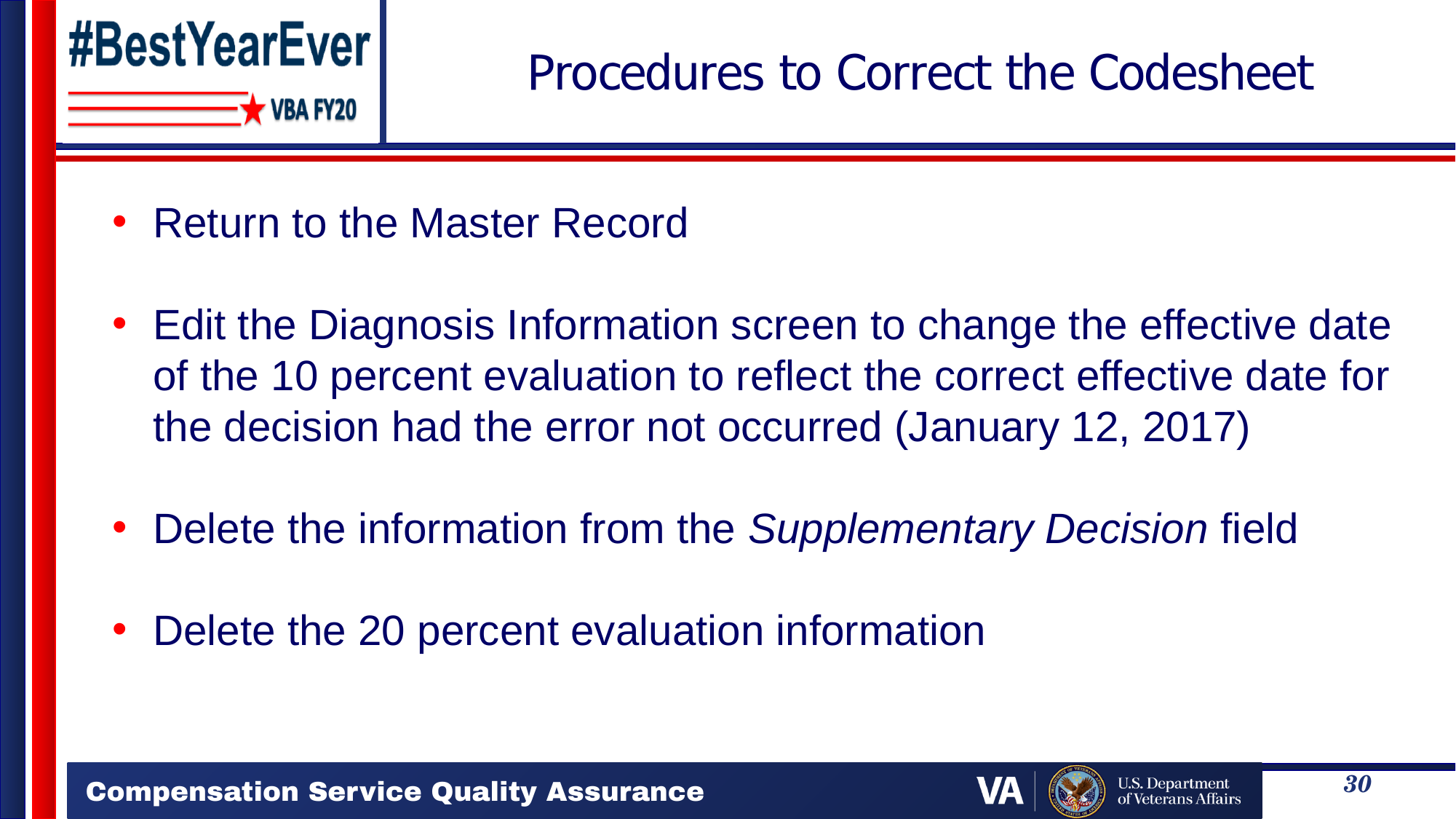

# Procedures to Correct the Codesheet
Return to the Master Record

Edit the Diagnosis Information screen to change the effective date of the 10 percent evaluation to reflect the correct effective date for the decision had the error not occurred (January 12, 2017)

Delete the information from the Supplementary Decision field

Delete the 20 percent evaluation information
30